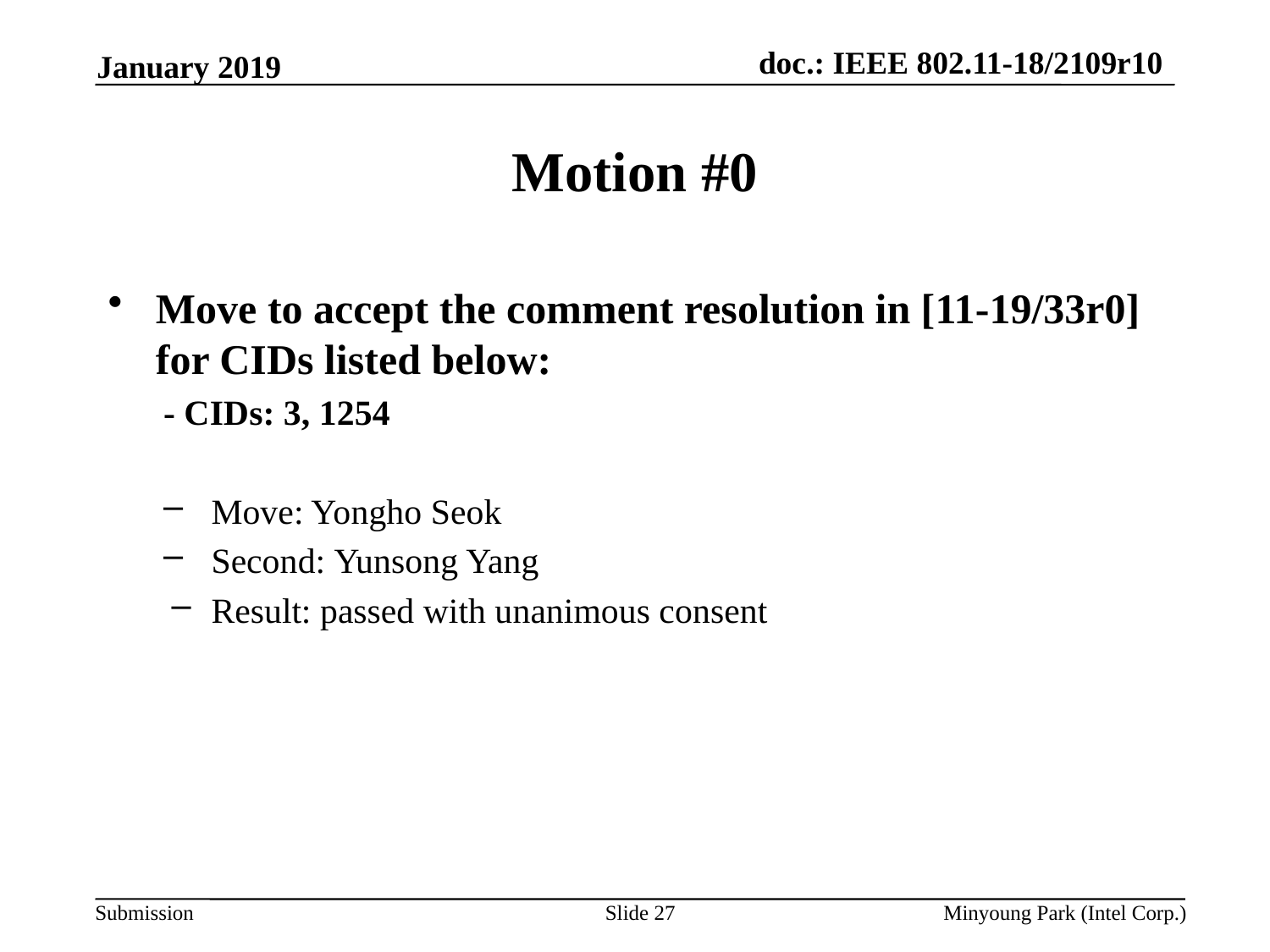

January 2019
# Motion #0
Move to accept the comment resolution in [11-19/33r0] for CIDs listed below:
- CIDs: 3, 1254

Move: Yongho Seok
Second: Yunsong Yang
Result: passed with unanimous consent

Slide 27
Minyoung Park (Intel Corp.)